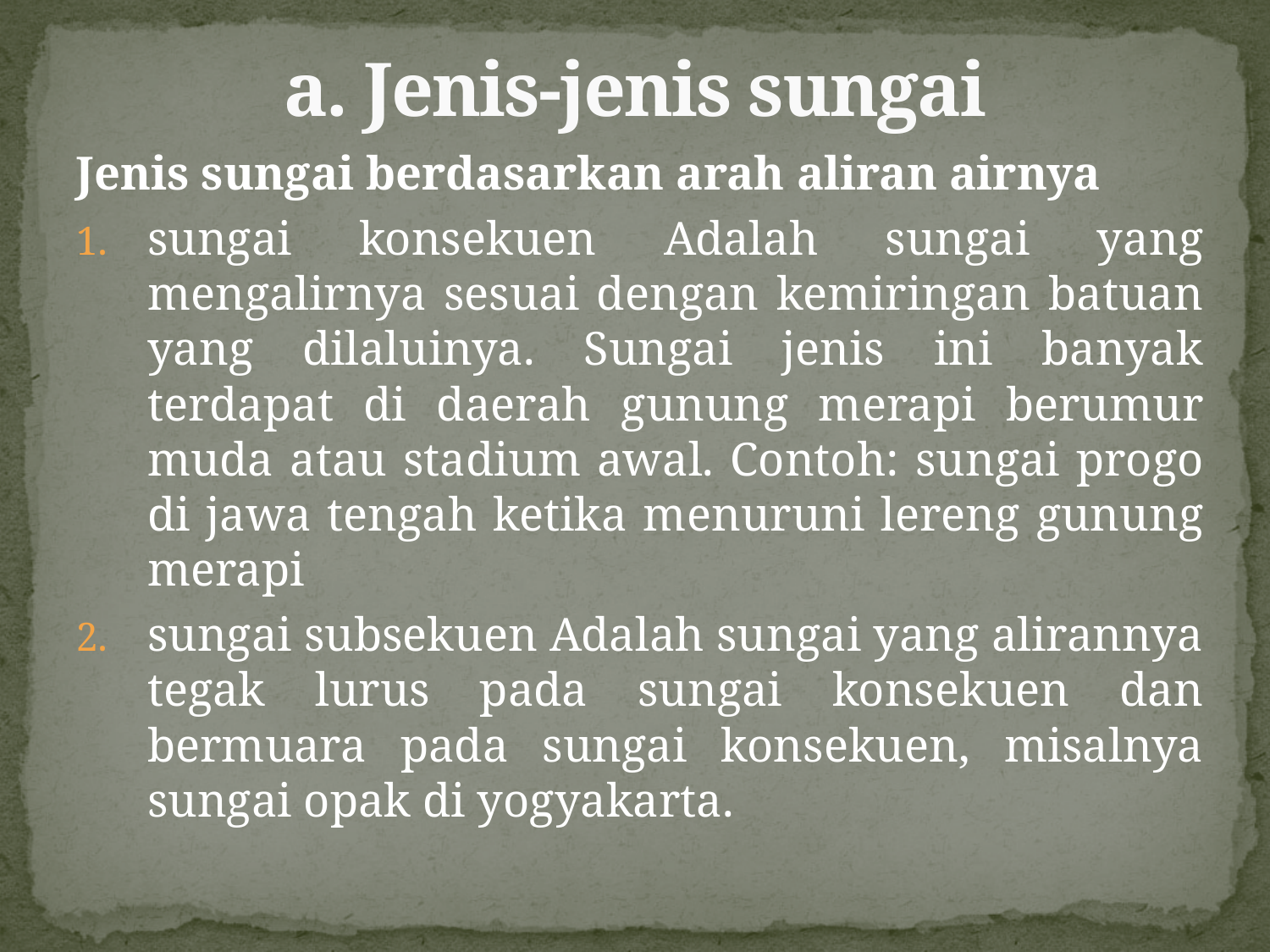

# a. Jenis-jenis sungai
Jenis sungai berdasarkan arah aliran airnya
sungai konsekuen Adalah sungai yang mengalirnya sesuai dengan kemiringan batuan yang dilaluinya. Sungai jenis ini banyak terdapat di daerah gunung merapi berumur muda atau stadium awal. Contoh: sungai progo di jawa tengah ketika menuruni lereng gunung merapi
sungai subsekuen Adalah sungai yang alirannya tegak lurus pada sungai konsekuen dan bermuara pada sungai konsekuen, misalnya sungai opak di yogyakarta.